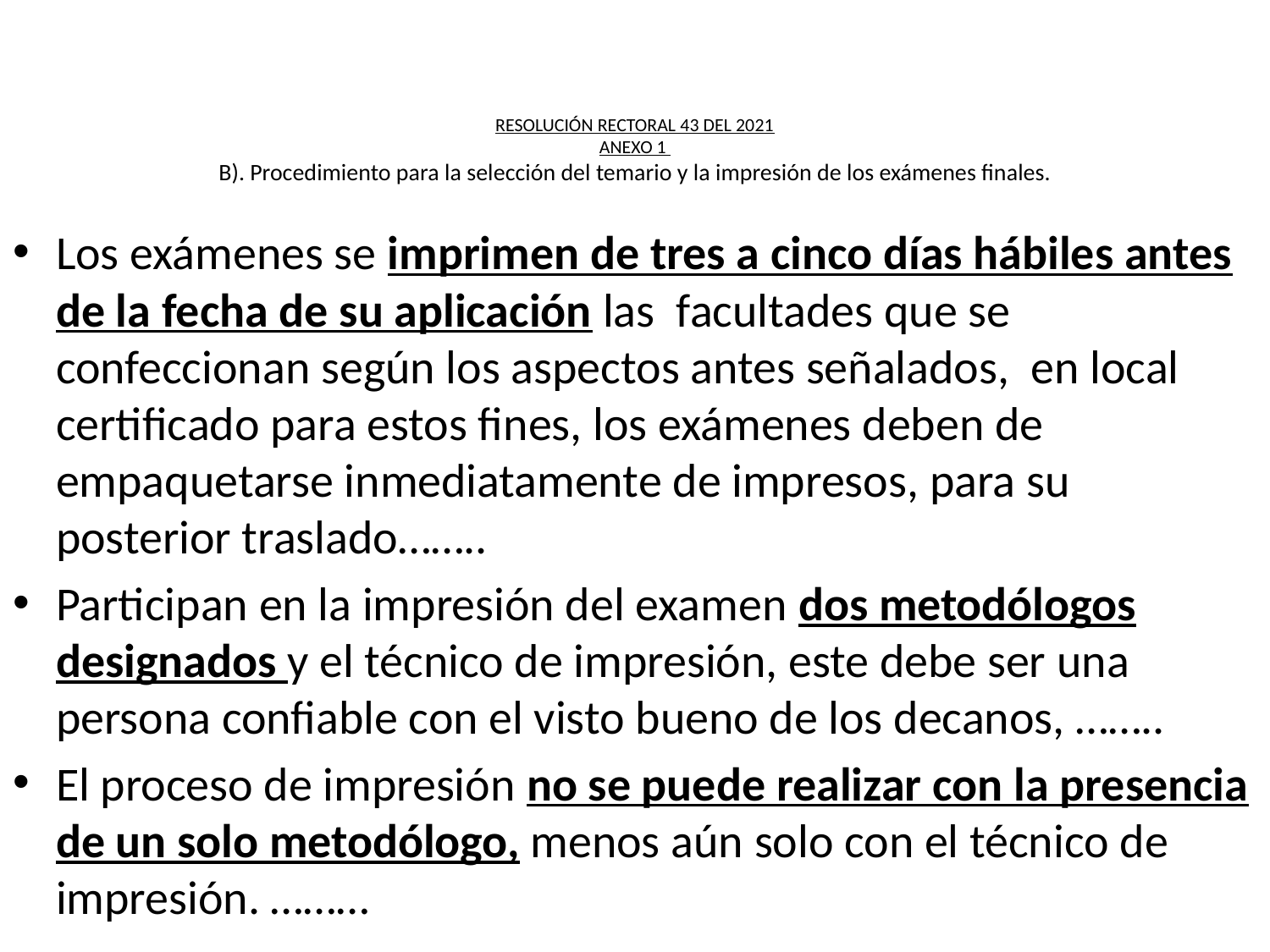

# RESOLUCIÓN RECTORAL 43 DEL 2021 ANEXO 1 B). Procedimiento para la selección del temario y la impresión de los exámenes finales.
Los exámenes se imprimen de tres a cinco días hábiles antes de la fecha de su aplicación las  facultades que se confeccionan según los aspectos antes señalados,  en local certificado para estos fines, los exámenes deben de empaquetarse inmediatamente de impresos, para su posterior traslado……..
Participan en la impresión del examen dos metodólogos designados y el técnico de impresión, este debe ser una persona confiable con el visto bueno de los decanos, ……..
El proceso de impresión no se puede realizar con la presencia de un solo metodólogo, menos aún solo con el técnico de impresión. ………